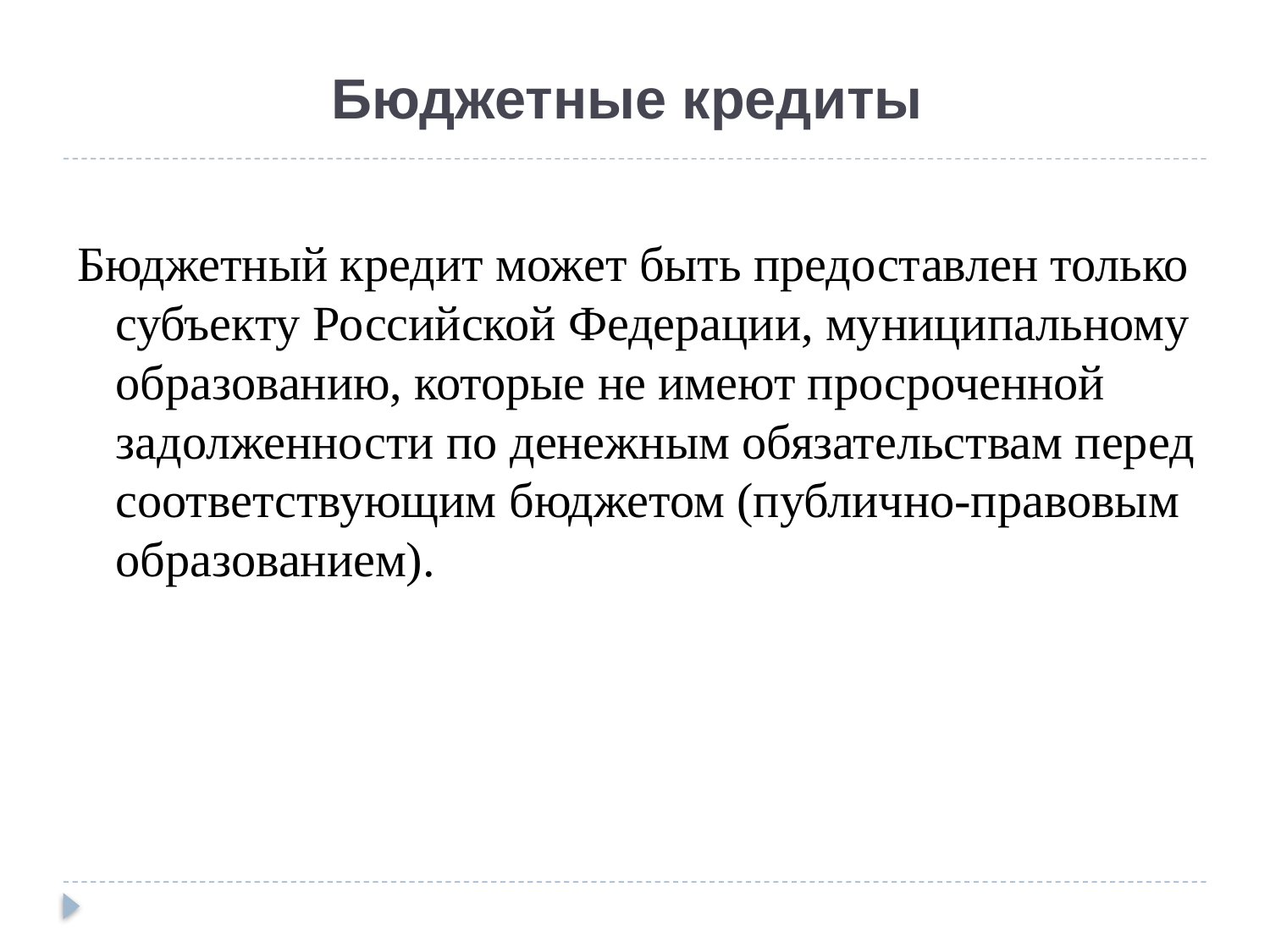

# Бюджетные кредиты

Бюджетный кредит может быть предоставлен только субъекту Российской Федерации, муниципальному образованию, которые не имеют просроченной задолженности по денежным обязательствам перед соответствующим бюджетом (публично-правовым образованием).